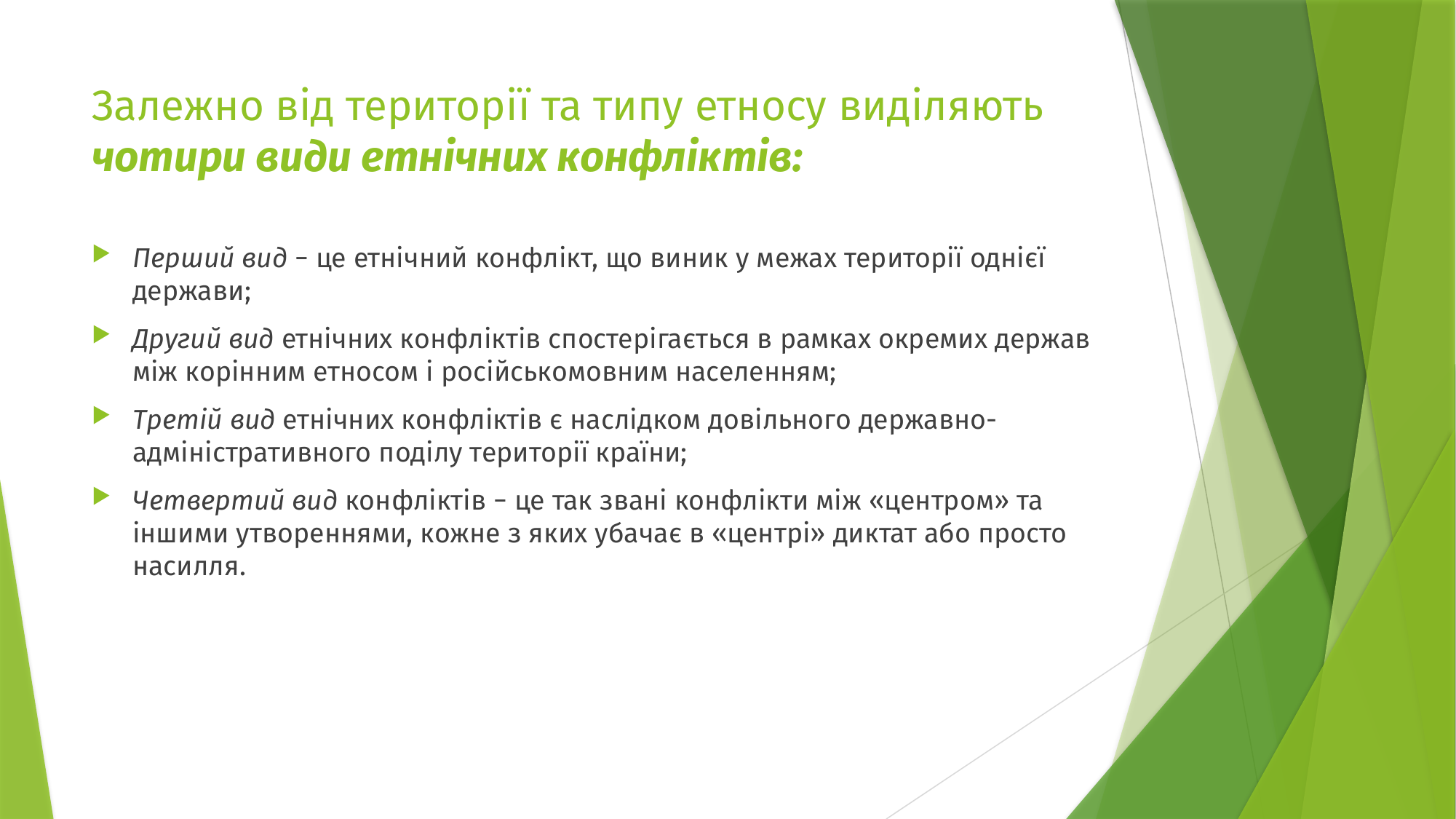

# Залежно від території та типу етносу виділяють чотири види етнічних конфліктів:
Перший вид − це етнічний конфлікт, що виник у межах території однієї держави;
Другий вид етнічних конфліктів спостерігається в рамках окремих держав між корінним етносом і російськомовним населенням;
Третій вид етнічних конфліктів є наслідком довільного державно-адміністративного поділу території країни;
Четвертий вид конфліктів − це так звані конфлікти між «центром» та іншими утвореннями, кожне з яких убачає в «центрі» диктат або просто насилля.